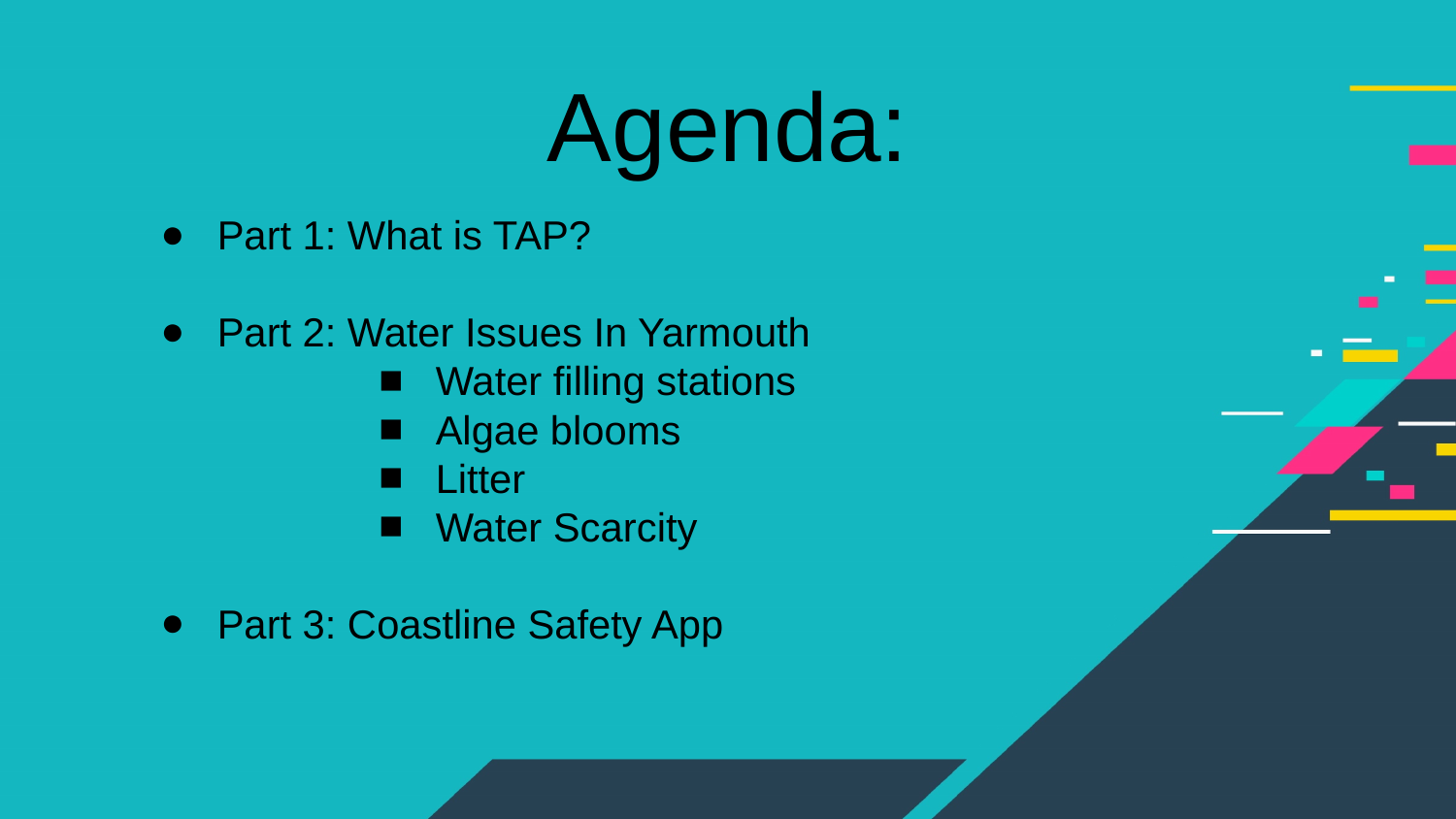

# Agenda:
Part 1: What is TAP?

Part 2: Water Issues In Yarmouth
Water filling stations
Algae blooms
Litter
Water Scarcity

Part 3: Coastline Safety App